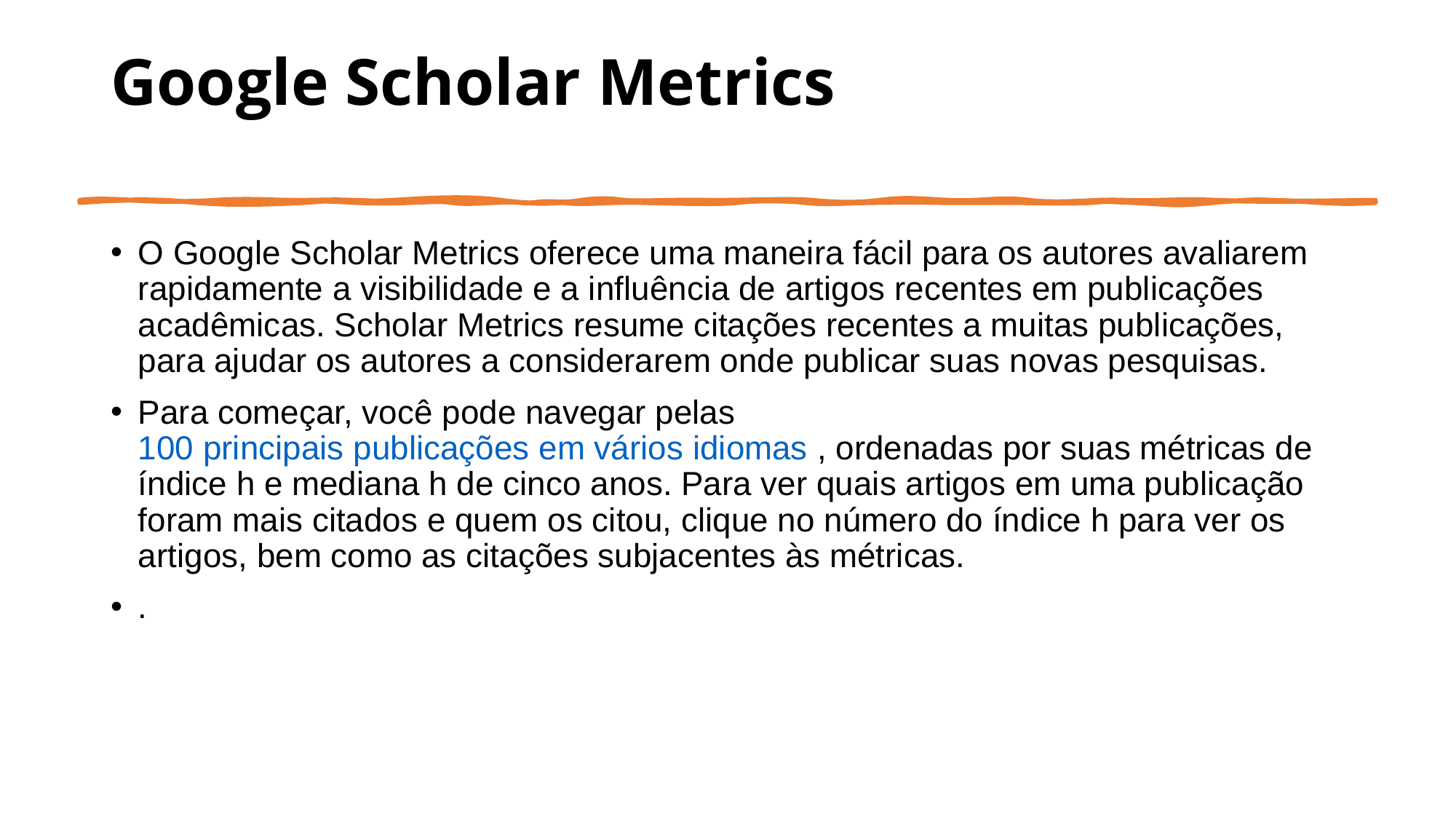

# Google Scholar Metrics

O Google Scholar Metrics oferece uma maneira fácil para os autores avaliarem rapidamente a visibilidade e a influência de artigos recentes em publicações acadêmicas. Scholar Metrics resume citações recentes a muitas publicações, para ajudar os autores a considerarem onde publicar suas novas pesquisas.
Para começar, você pode navegar pelas 100 principais publicações em vários idiomas , ordenadas por suas métricas de índice h e mediana h de cinco anos. Para ver quais artigos em uma publicação foram mais citados e quem os citou, clique no número do índice h para ver os artigos, bem como as citações subjacentes às métricas.
.